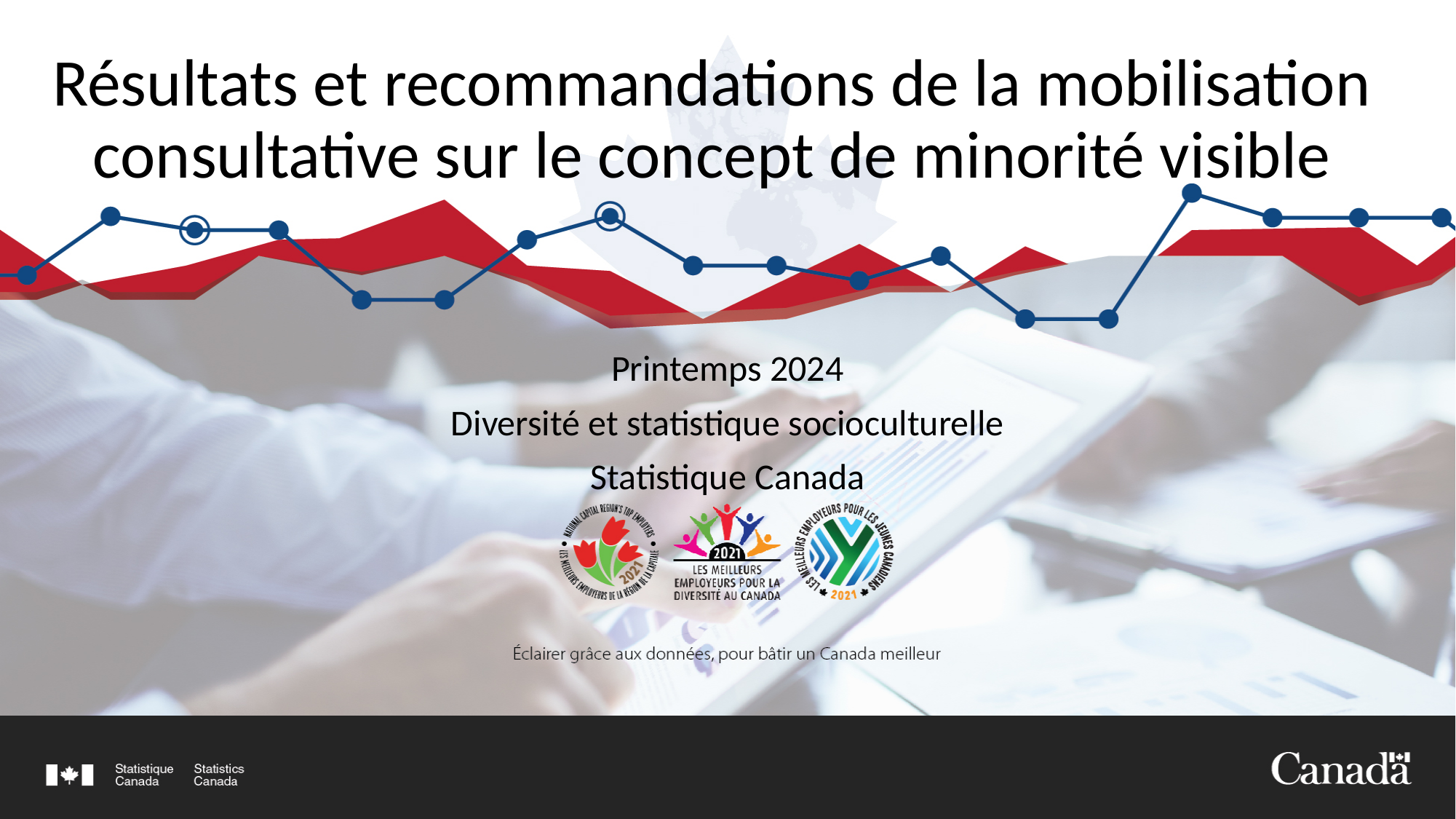

# Résultats et recommandations de la mobilisation consultative sur le concept de minorité visible
Printemps 2024
Diversité et statistique socioculturelle
Statistique Canada